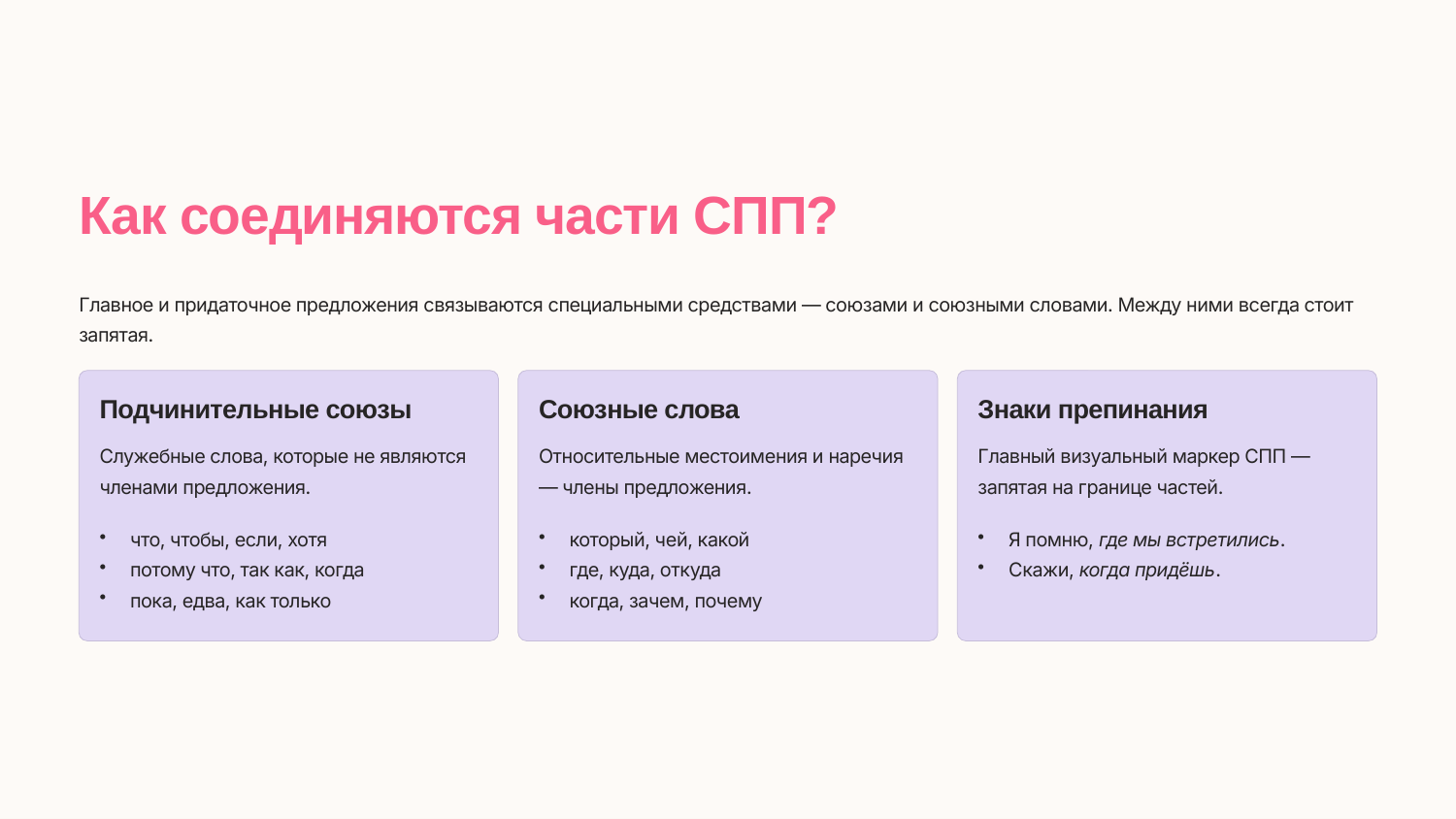

Как соединяются части СПП?
Главное и придаточное предложения связываются специальными средствами — союзами и союзными словами. Между ними всегда стоит запятая.

Подчинительные союзы
Союзные слова
Знаки препинания
Служебные слова, которые не являются членами предложения.
Относительные местоимения и наречия — члены предложения.
Главный визуальный маркер СПП — запятая на границе частей.
что, чтобы, если, хотя
потому что, так как, когда
пока, едва, как только
который, чей, какой
где, куда, откуда
когда, зачем, почему
Я помню, где мы встретились.
Скажи, когда придёшь.